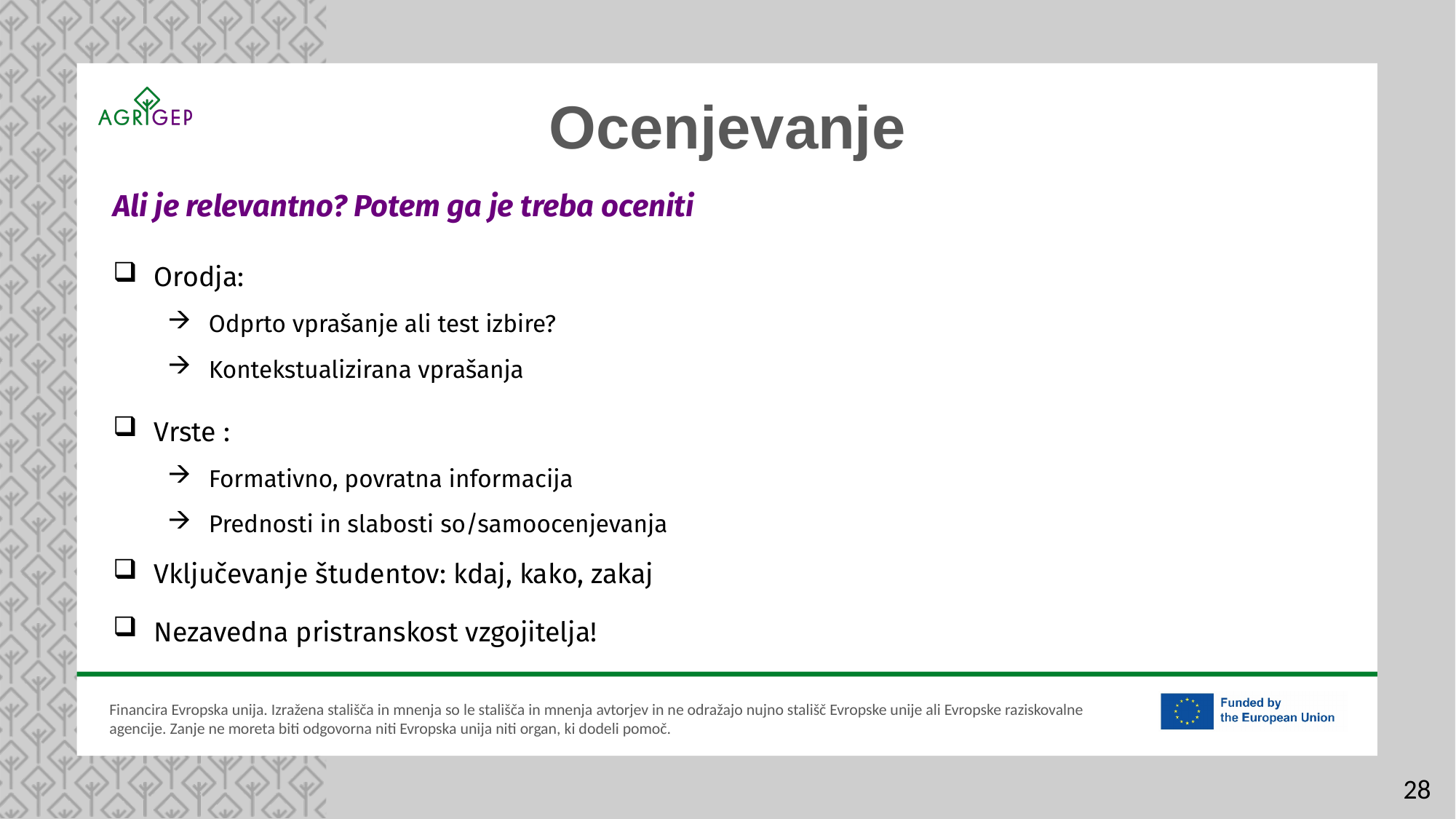

Ocenjevanje
Ali je relevantno? Potem ga je treba oceniti
Orodja:
Odprto vprašanje ali test izbire?
Kontekstualizirana vprašanja
Vrste :
Formativno, povratna informacija
Prednosti in slabosti so/samoocenjevanja
Vključevanje študentov: kdaj, kako, zakaj
Nezavedna pristranskost vzgojitelja!